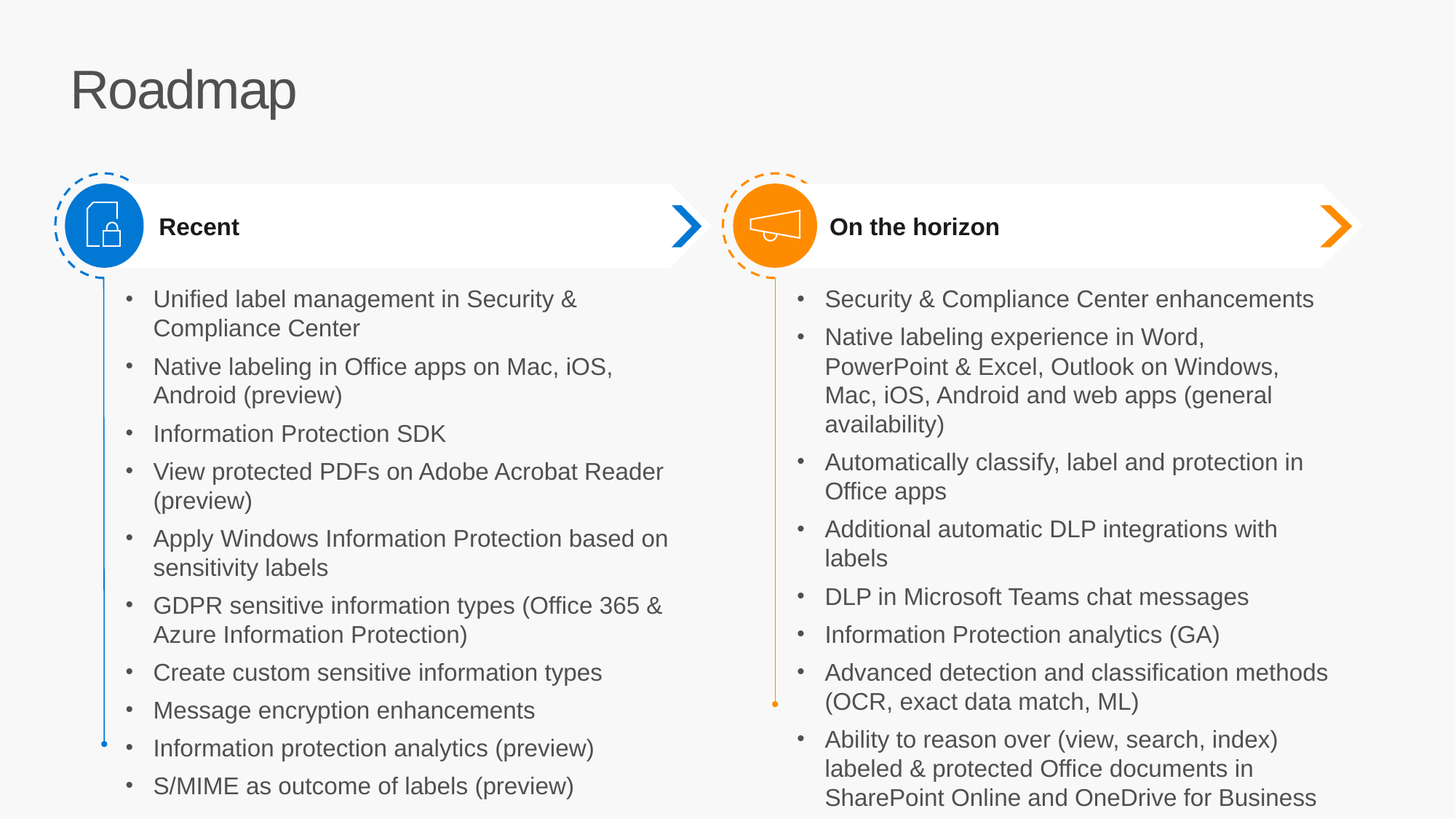

Roadmap

Recent

Unified label management in Security & Compliance Center
Native labeling in Office apps on Mac, iOS, Android (preview)
Information Protection SDK
View protected PDFs on Adobe Acrobat Reader (preview)
Apply Windows Information Protection based on sensitivity labels
GDPR sensitive information types (Office 365 & Azure Information Protection)
Create custom sensitive information types
Message encryption enhancements
Information protection analytics (preview)
S/MIME as outcome of labels (preview)

On the horizon
Security & Compliance Center enhancements
Native labeling experience in Word, PowerPoint & Excel, Outlook on Windows, Mac, iOS, Android and web apps (general availability)
Automatically classify, label and protection in Office apps
Additional automatic DLP integrations with labels
DLP in Microsoft Teams chat messages
Information Protection analytics (GA)
Advanced detection and classification methods (OCR, exact data match, ML)
Ability to reason over (view, search, index) labeled & protected Office documents in SharePoint Online and OneDrive for Business